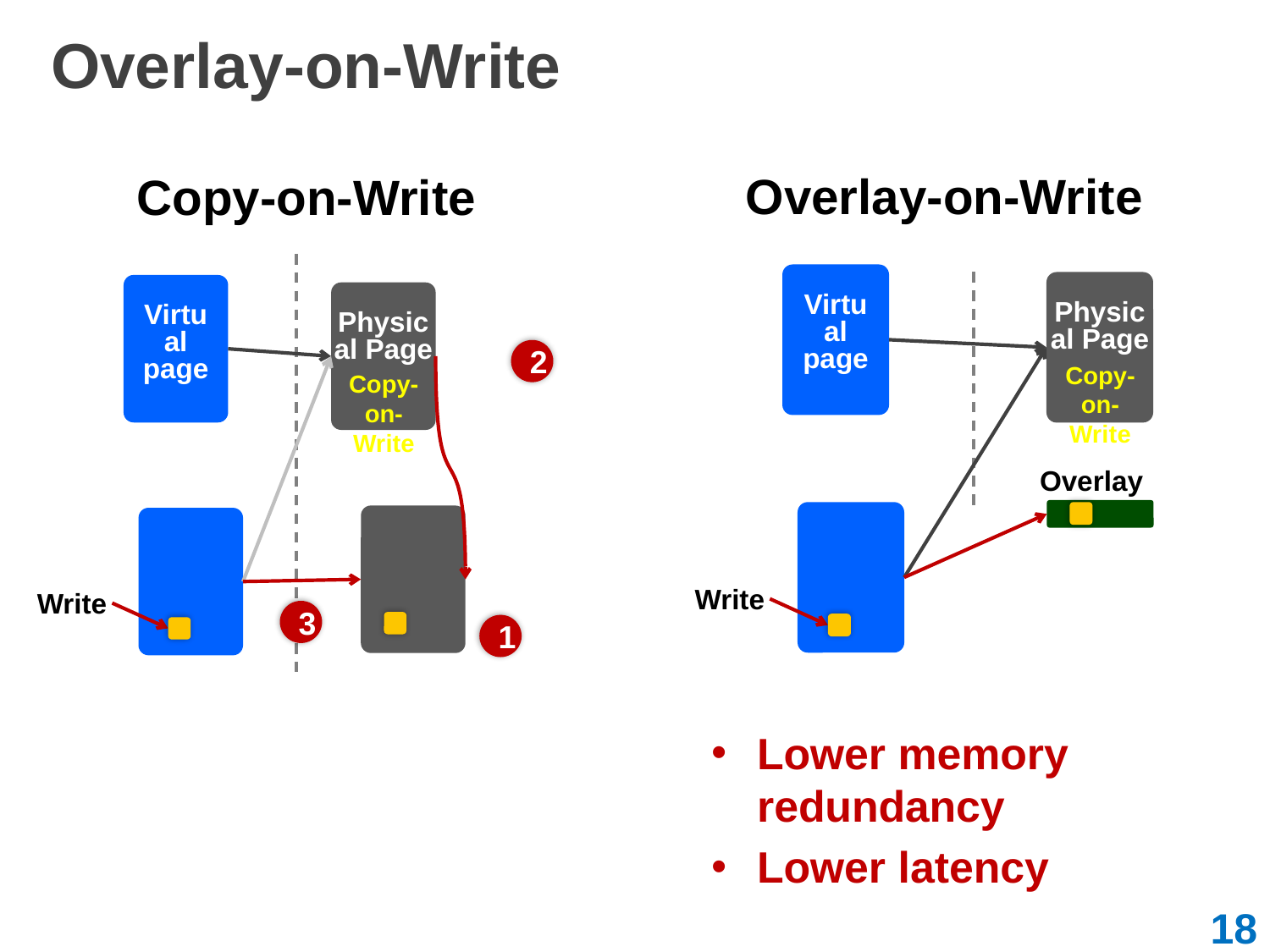

# Overlay-on-Write
Overlay-on-Write
Copy-on-Write
Virtual page
Physical Page
2
Copy-on-Write

Write

3

1
Virtual page
Physical Page
Copy-on-Write
Overlay

Write

Lower memory redundancy
Lower latency
18